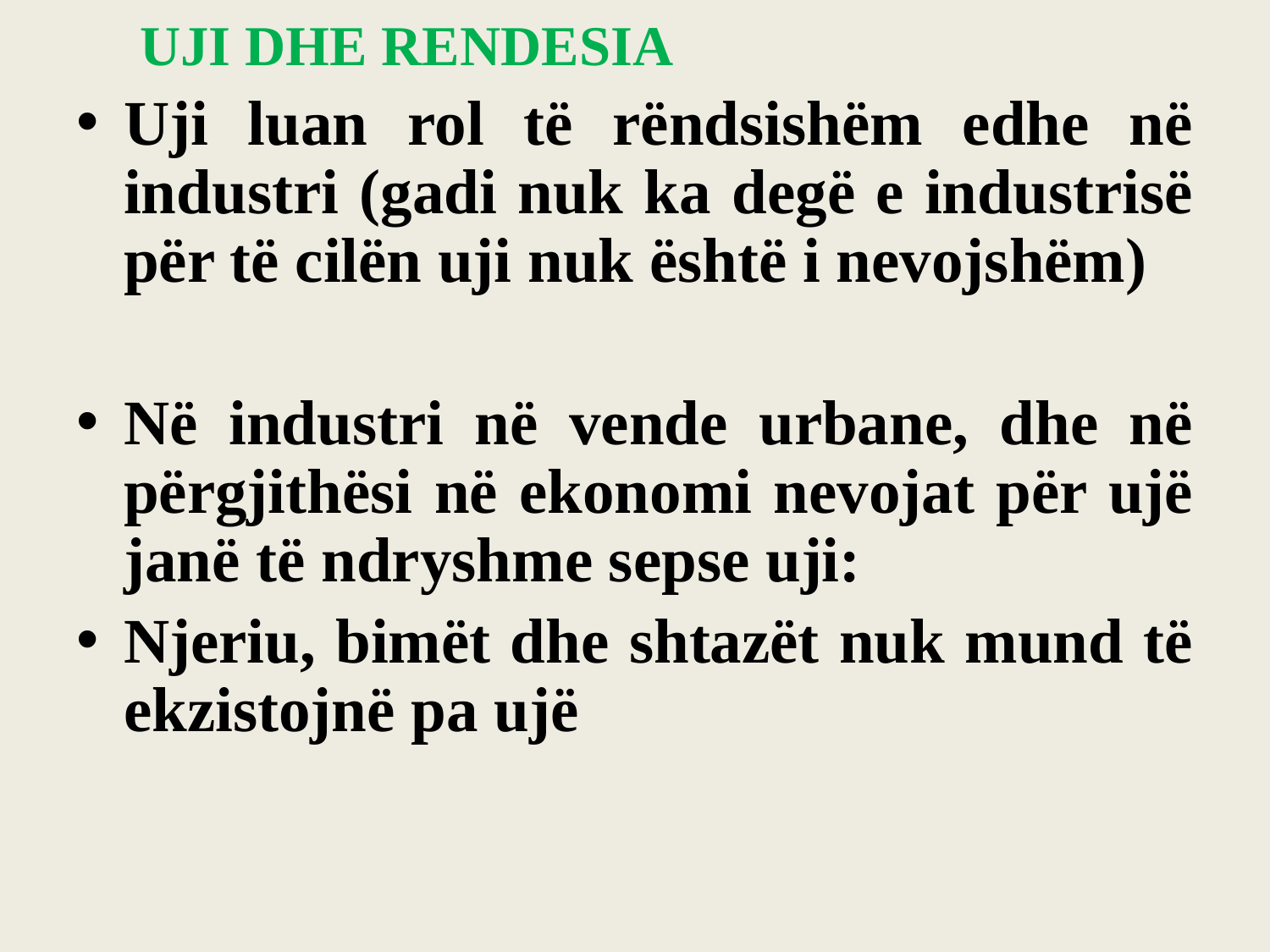

UJI DHE RENDESIA
Uji luan rol të rëndsishëm edhe në industri (gadi nuk ka degë e industrisë për të cilën uji nuk është i nevojshëm)

Në industri në vende urbane, dhe në përgjithësi në ekonomi nevojat për ujë janë të ndryshme sepse uji:
Njeriu, bimët dhe shtazët nuk mund të ekzistojnë pa ujë